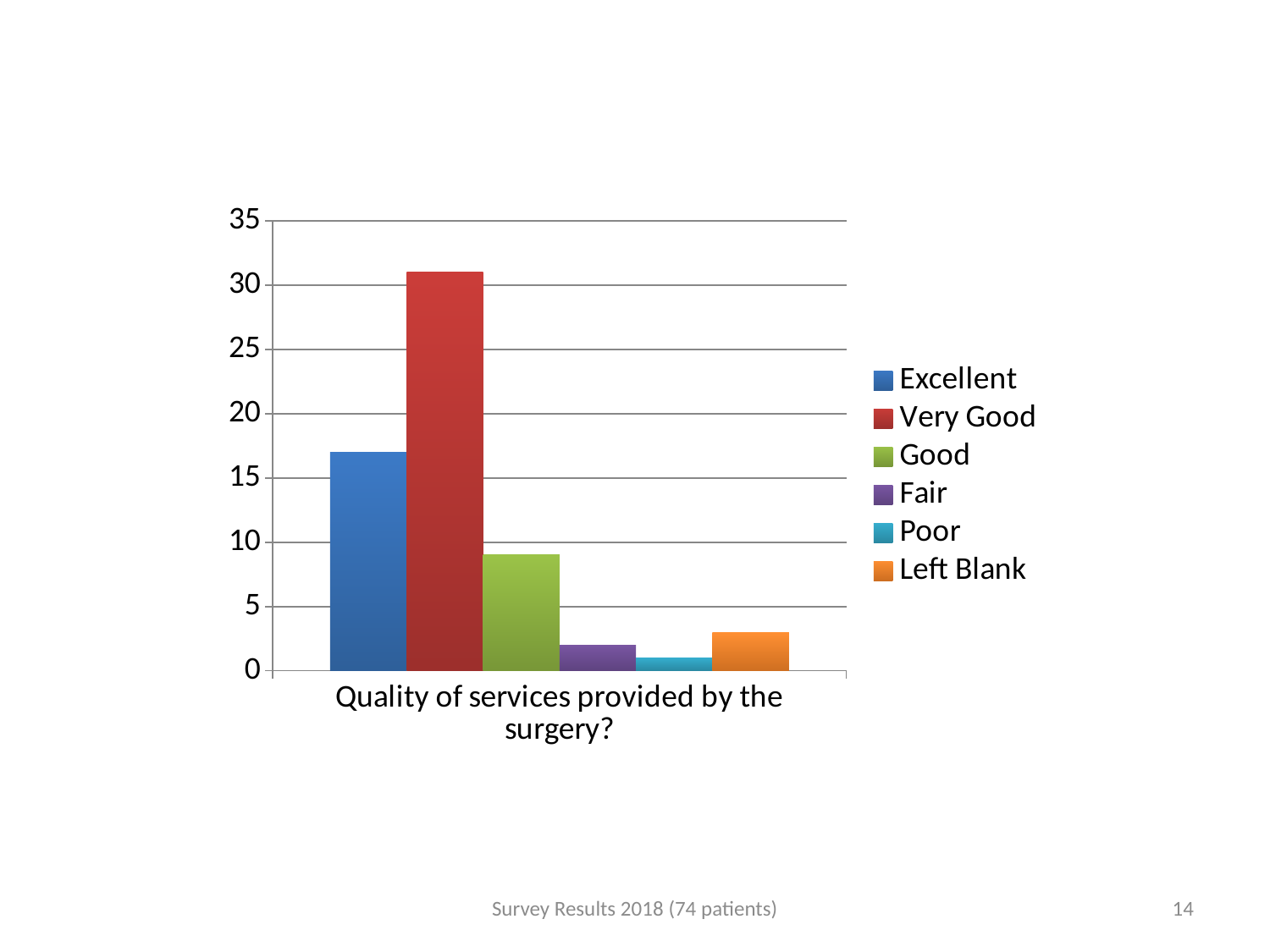

### Chart

| Category | Excellent | Very Good | Good | Fair | Poor | Left Blank |
|---|---|---|---|---|---|---|
| Quality of services provided by the surgery? | 17.0 | 31.0 | 9.0 | 2.0 | 1.0 | 3.0 |
Survey Results 2018 (74 patients)
14